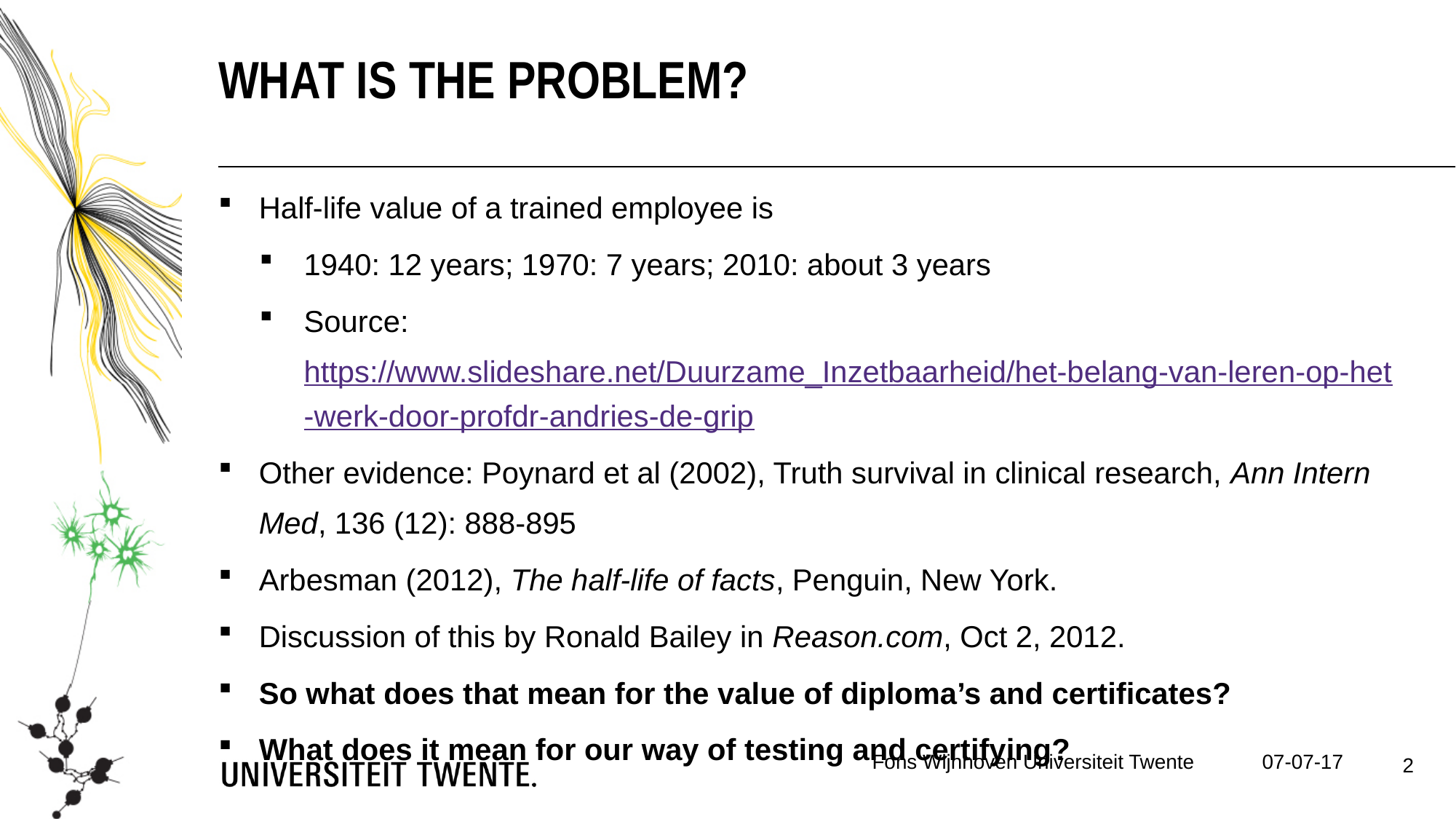

What is the problem?

Half-life value of a trained employee is
1940: 12 years; 1970: 7 years; 2010: about 3 years
Source: https://www.slideshare.net/Duurzame_Inzetbaarheid/het-belang-van-leren-op-het-werk-door-profdr-andries-de-grip
Other evidence: Poynard et al (2002), Truth survival in clinical research, Ann Intern Med, 136 (12): 888-895
Arbesman (2012), The half-life of facts, Penguin, New York.
Discussion of this by Ronald Bailey in Reason.com, Oct 2, 2012.
So what does that mean for the value of diploma’s and certificates?
What does it mean for our way of testing and certifying?
Fons Wijnhoven Universiteit Twente
07-07-17
2